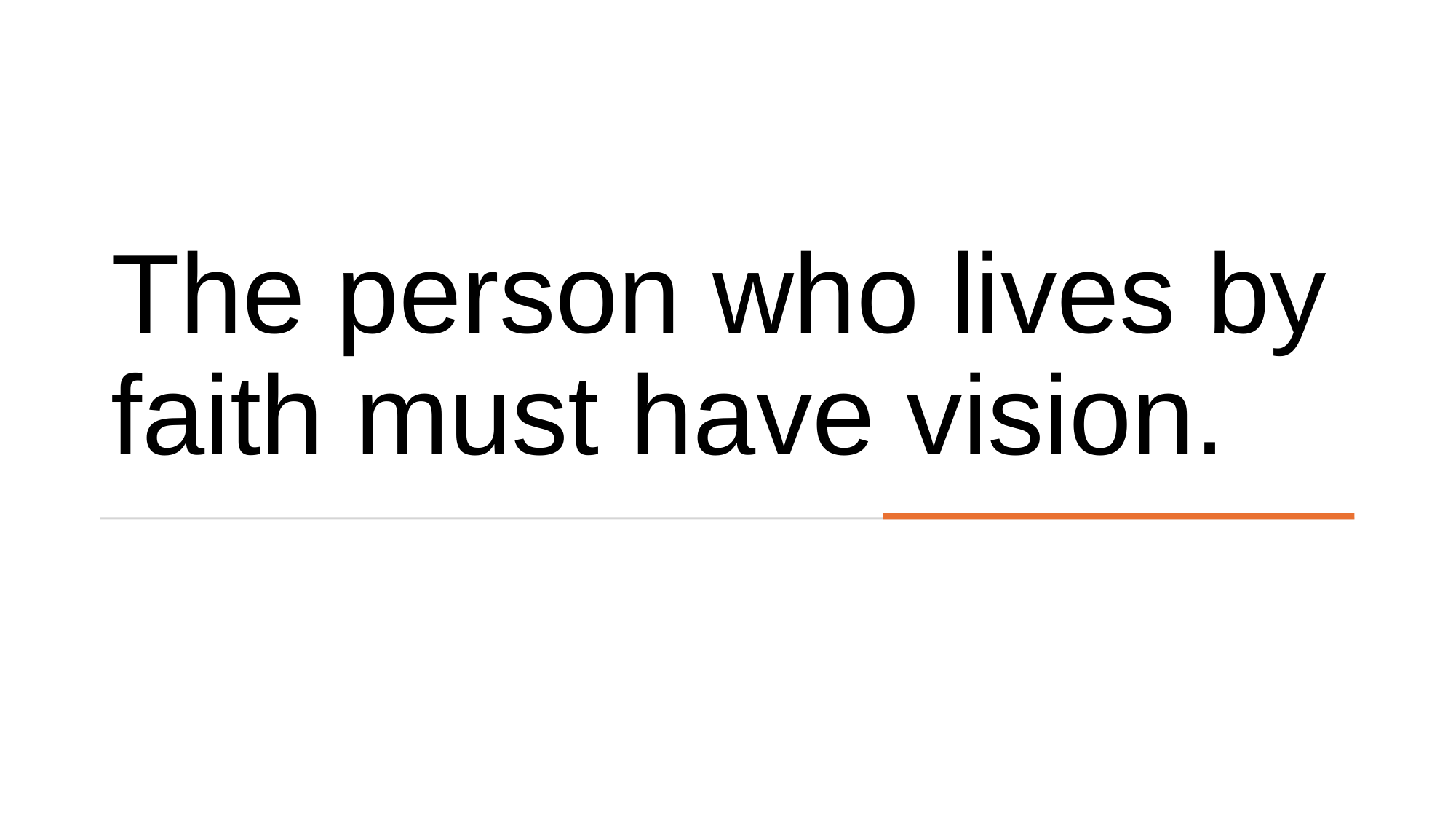

# The person who lives by faith must have vision.